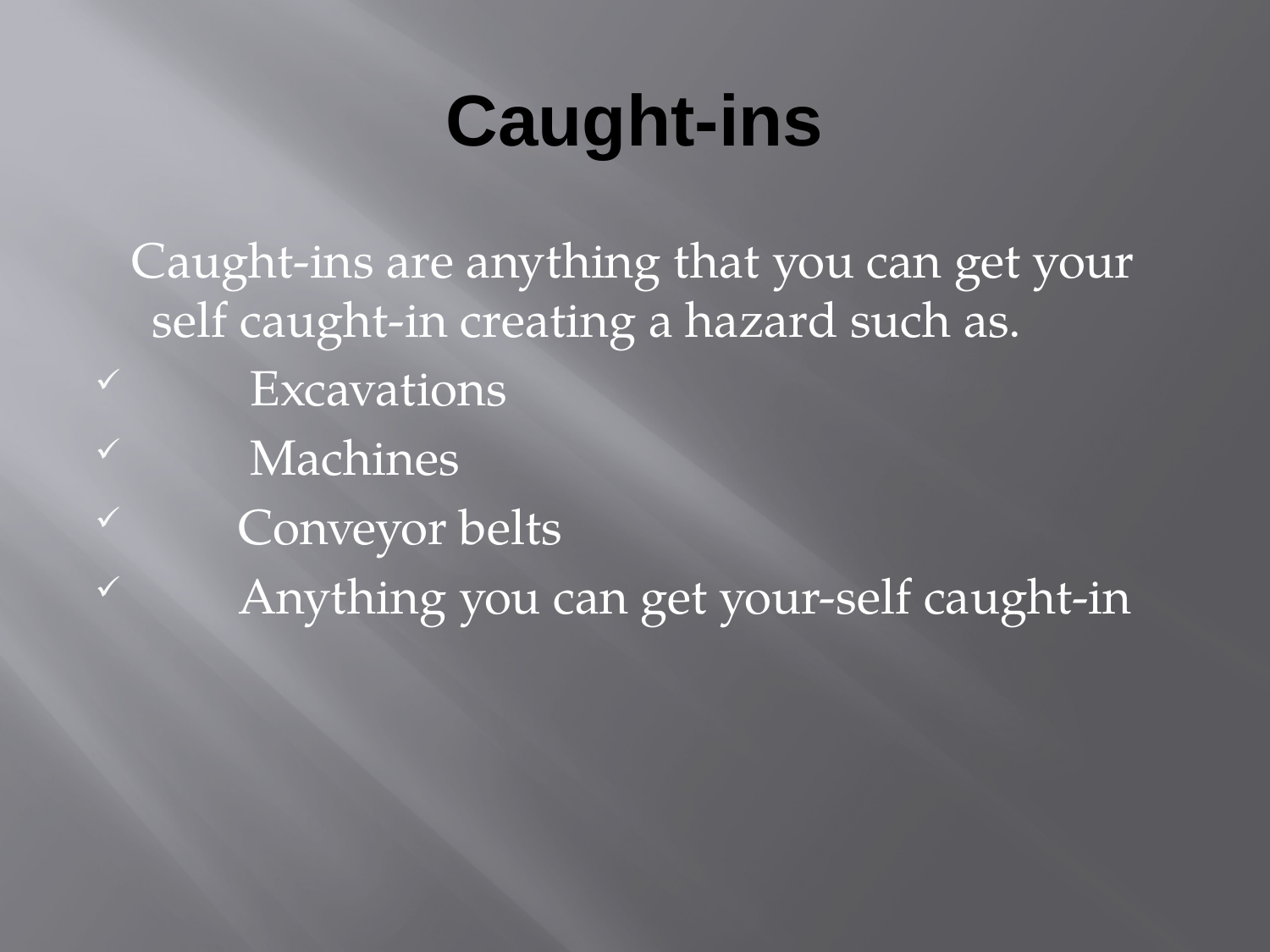

# Caught-ins
   Caught-ins are anything that you can get your self caught-in creating a hazard such as.
        Excavations
        Machines
       Conveyor belts
       Anything you can get your-self caught-in